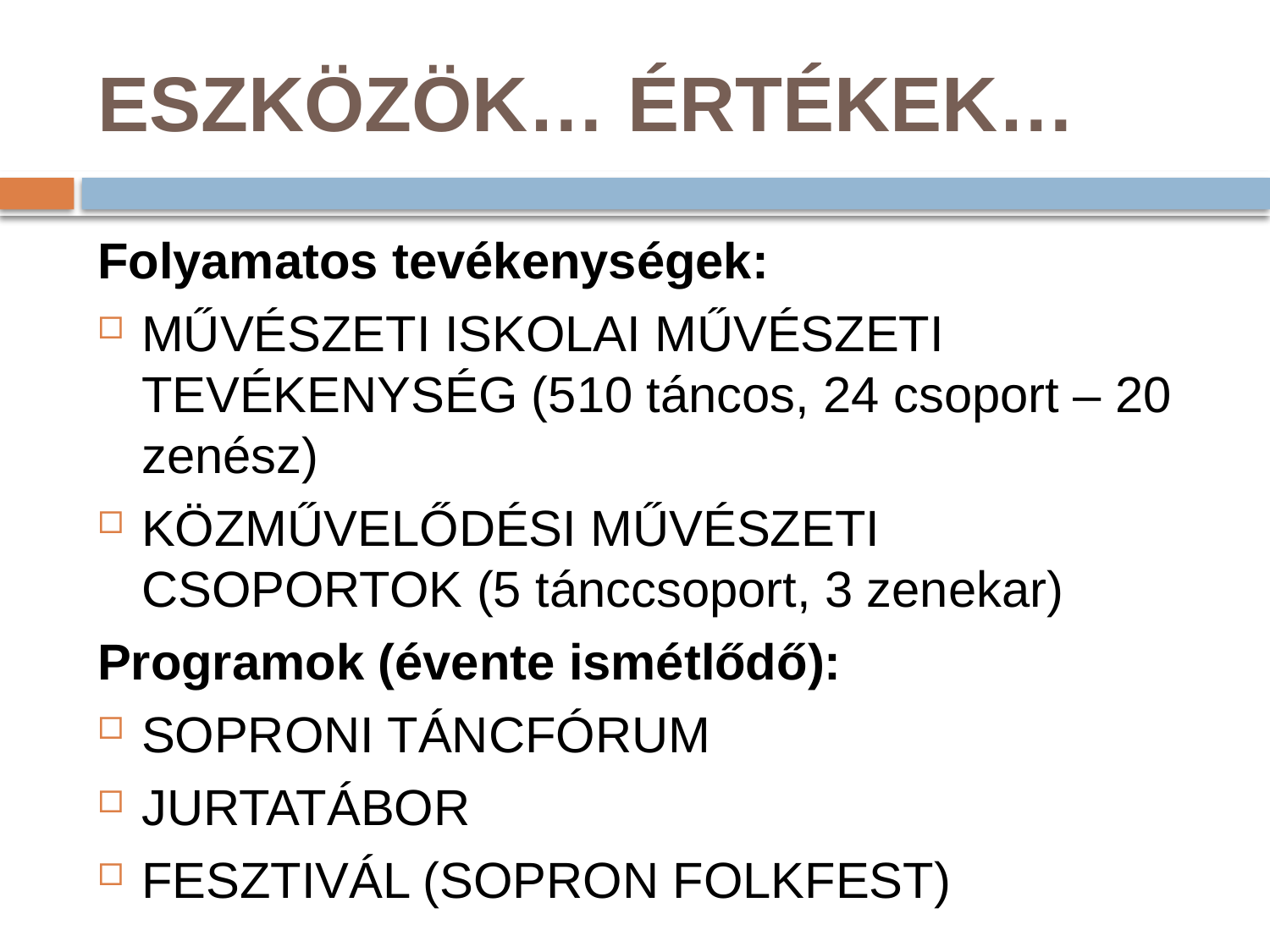

# ESZKÖZÖK… ÉRTÉKEK…
Folyamatos tevékenységek:
MŰVÉSZETI ISKOLAI MŰVÉSZETI TEVÉKENYSÉG (510 táncos, 24 csoport – 20 zenész)
KÖZMŰVELŐDÉSI MŰVÉSZETI CSOPORTOK (5 tánccsoport, 3 zenekar)
Programok (évente ismétlődő):
SOPRONI TÁNCFÓRUM
JURTATÁBOR
FESZTIVÁL (SOPRON FOLKFEST)